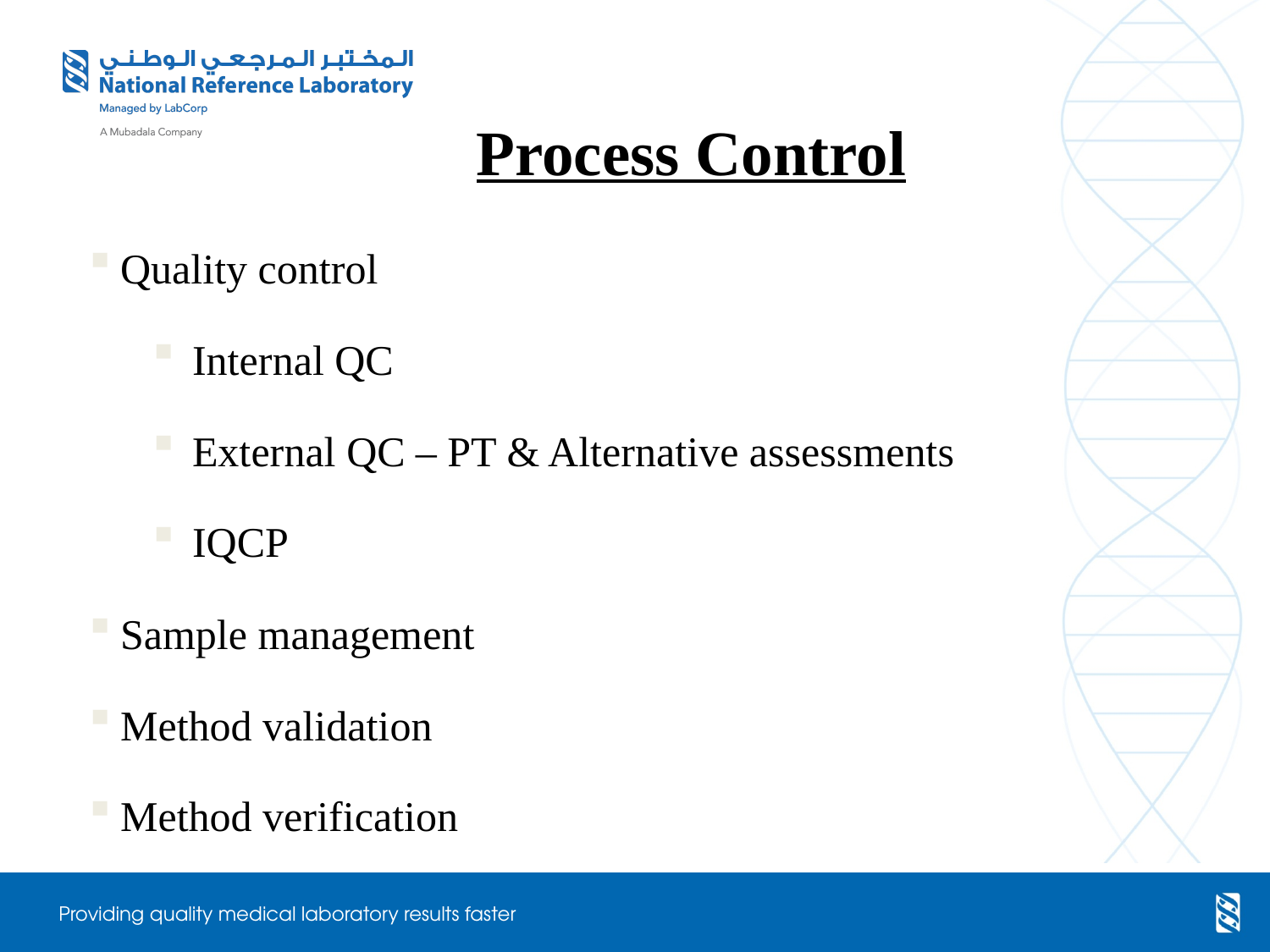

Process Control

Quality control
Internal QC
External QC – PT & Alternative assessments
IQCP
Sample management
Method validation
Method verification